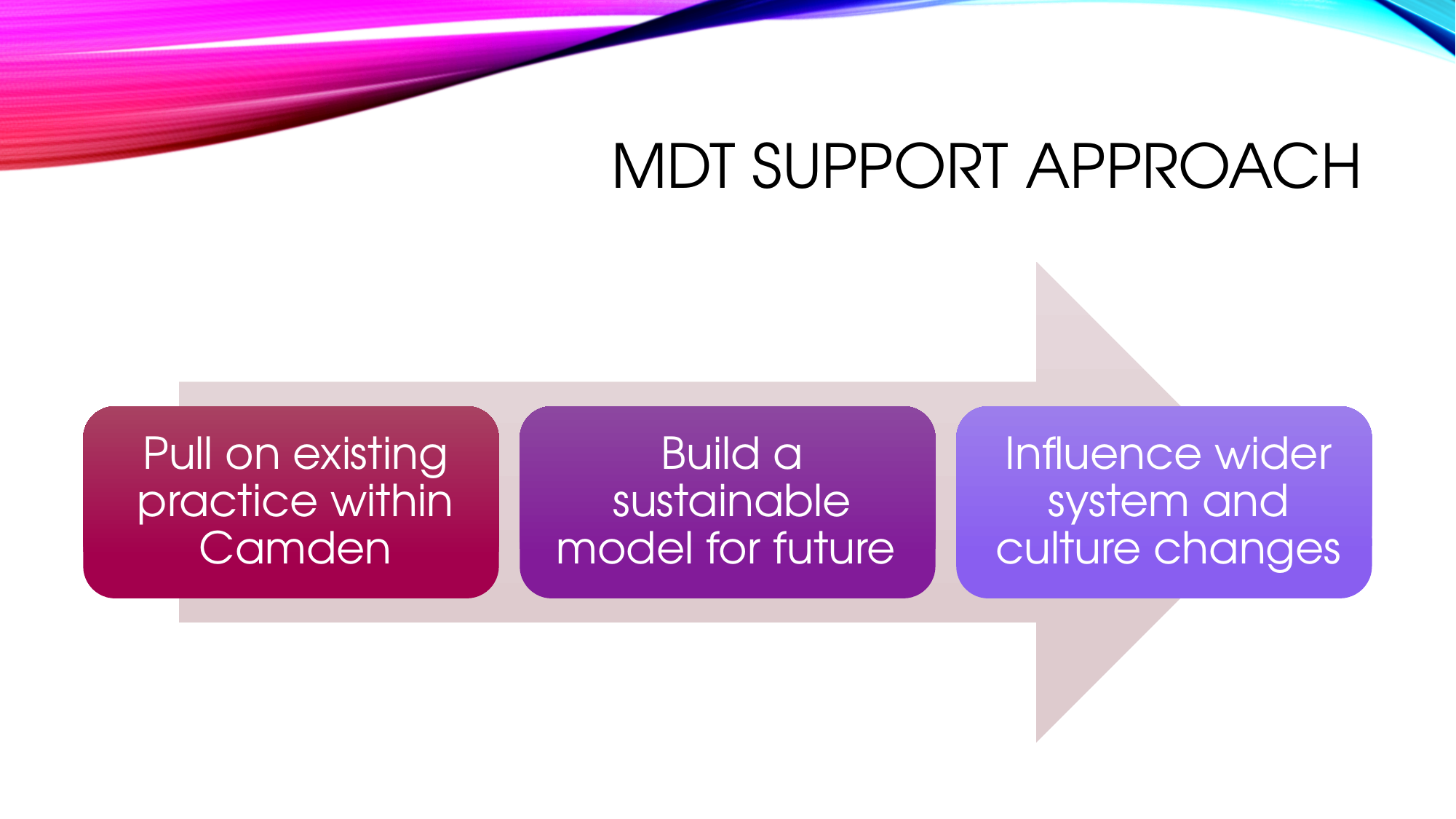

# Mdt Support approach
Pull on existing practice within Camden
Build a sustainable model for future
Influence wider system and culture changes